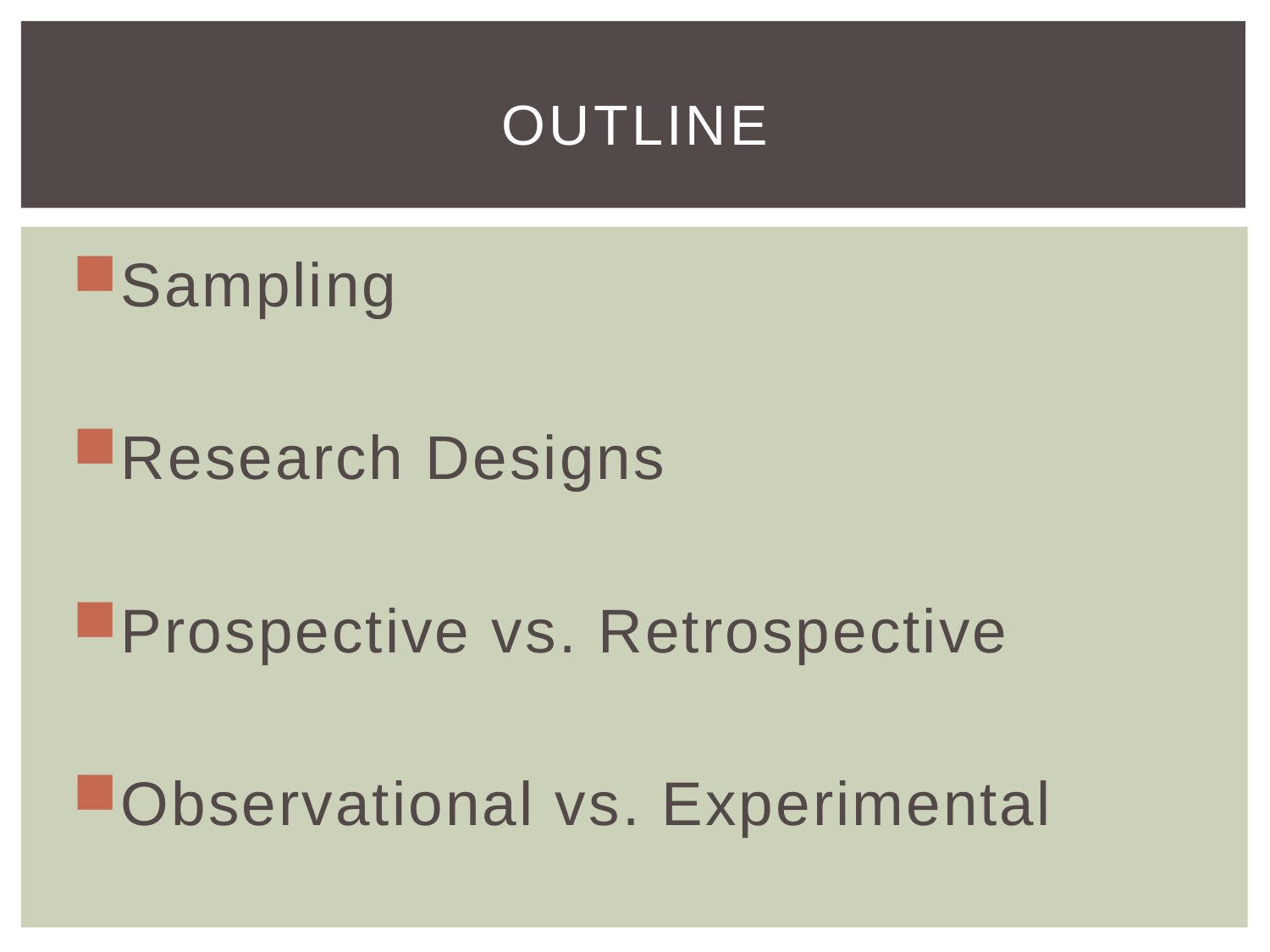

# Outline
Sampling

Research Designs

Prospective vs. Retrospective

Observational vs. Experimental